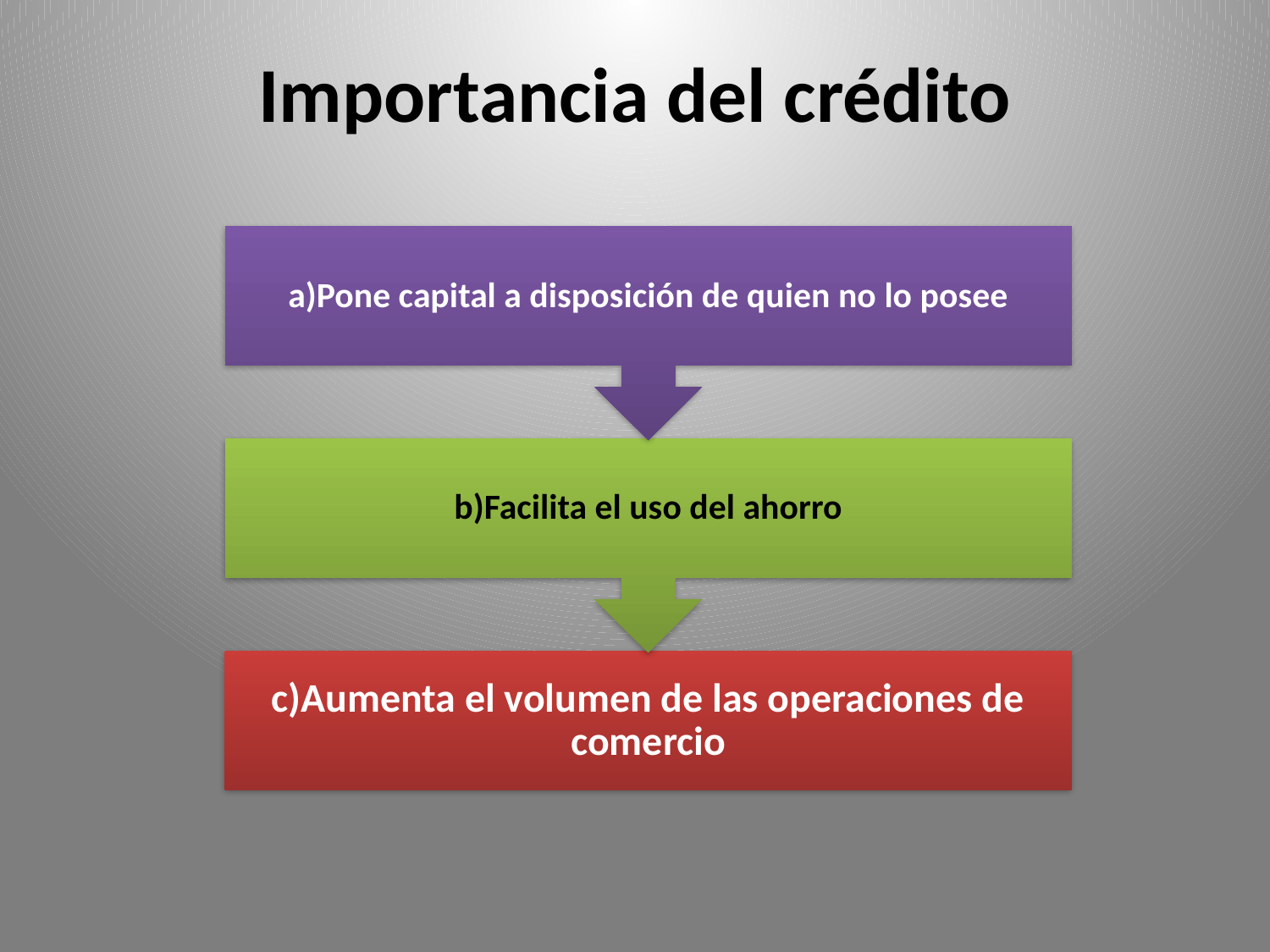

Importancia del crédito
c)Aumenta el volumen de las operaciones de comercio
b)Facilita el uso del ahorro
a)Pone capital a disposición de quien no lo posee